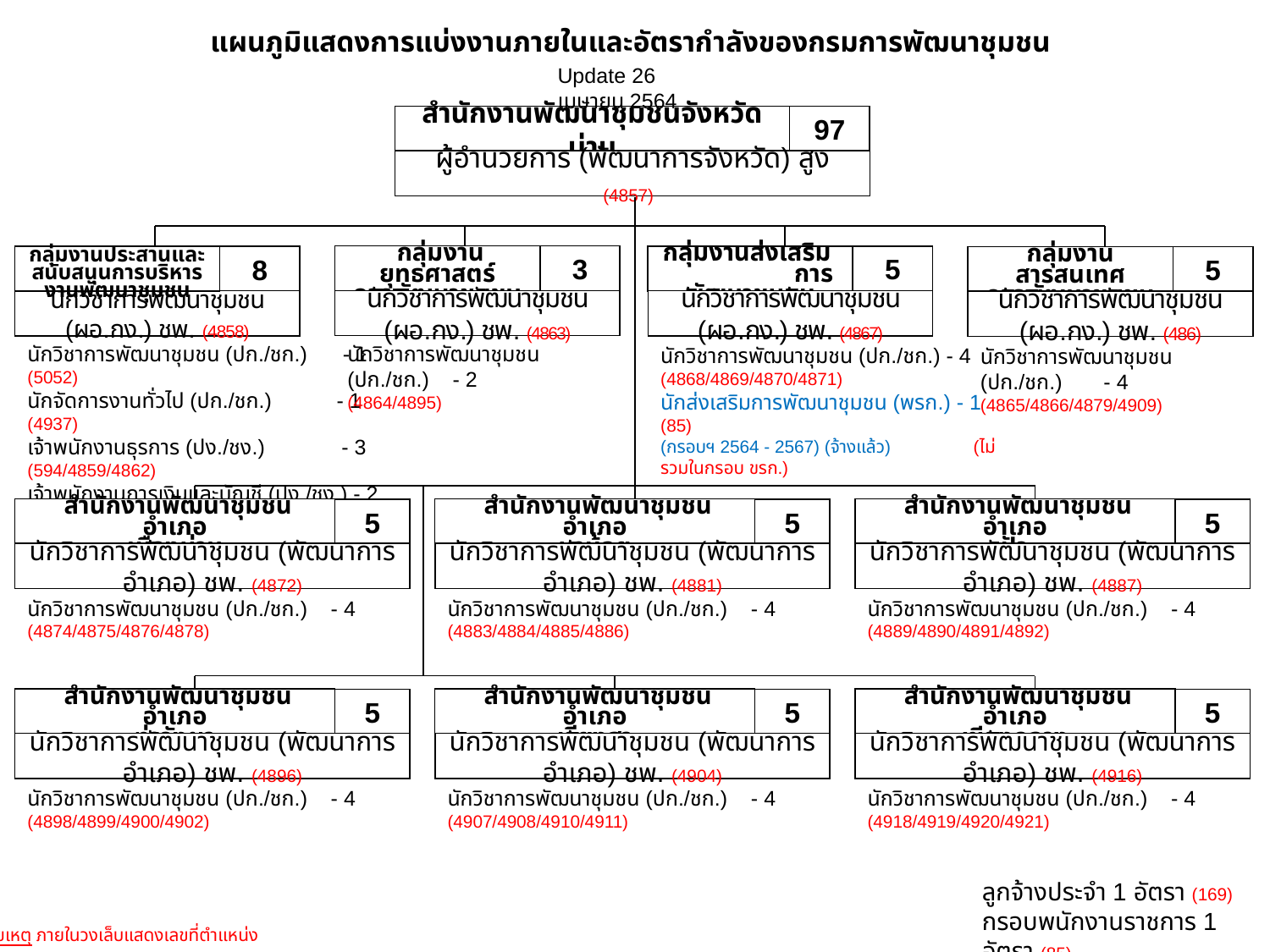

แผนภูมิแสดงการแบ่งงานภายในและอัตรากำลังของกรมการพัฒนาชุมชน
Update 26 เมษายน 2564
สำนักงานพัฒนาชุมชนจังหวัดน่าน
97
ผู้อำนวยการ (พัฒนาการจังหวัด) สูง (4857)

 กลุ่มงานยุทธศาสตร์
การพัฒนาชุมชน
3
นักวิชาการพัฒนาชุมชน (ผอ.กง.) ชพ. (4863)

กลุ่มงานส่งเสริม                      การพัฒนาชุมชน
5
นักวิชาการพัฒนาชุมชน (ผอ.กง.) ชพ. (4867)
8
นักวิชาการพัฒนาชุมชน (ผอ.กง.) ชพ. (4858)

กลุ่มงานประสานและสนับสนุนการบริหารงานพัฒนาชุมชน

กลุ่มงานสารสนเทศ
การพัฒนาชุมชน
5
นักวิชาการพัฒนาชุมชน (ผอ.กง.) ชพ. (486)
นักวิชาการพัฒนาชุมชน (ปก./ชก.)    - 2
(4864/4895)

นักวิชาการพัฒนาชุมชน (ปก./ชก.)      - 1 (5052)
นักจัดการงานทั่วไป (ปก./ชก.)           - 1 (4937)
เจ้าพนักงานธุรการ (ปง./ชง.)             - 3 (594/4859/4862)
เจ้าพนักงานการเงินและบัญชี (ปง./ชง.) - 2 (4860/4861)
พนักงานขับรถยนต์ (ลจป.)                - 1 (169) (ไม่รวมในกรอบ ขรก.)

นักวิชาการพัฒนาชุมชน (ปก./ชก.) - 4
(4868/4869/4870/4871)
นักส่งเสริมการพัฒนาชุมชน (พรก.) - 1 (85)
(กรอบฯ 2564 - 2567) (จ้างแล้ว)                 (ไม่รวมในกรอบ ขรก.)

นักวิชาการพัฒนาชุมชน (ปก./ชก.)       - 4
(4865/4866/4879/4909)

 สำนักงานพัฒนาชุมชนอำเภอ
เมืองน่าน
5
นักวิชาการพัฒนาชุมชน (พัฒนาการอำเภอ) ชพ. (4872)

 สำนักงานพัฒนาชุมชนอำเภอ
นาน้อย
5
นักวิชาการพัฒนาชุมชน (พัฒนาการอำเภอ) ชพ. (4881)

 สำนักงานพัฒนาชุมชนอำเภอ
ปัว
5
นักวิชาการพัฒนาชุมชน (พัฒนาการอำเภอ) ชพ. (4887)
นักวิชาการพัฒนาชุมชน (ปก./ชก.)    - 4
(4874/4875/4876/4878)

นักวิชาการพัฒนาชุมชน (ปก./ชก.)    - 4
(4883/4884/4885/4886)

นักวิชาการพัฒนาชุมชน (ปก./ชก.)    - 4
(4889/4890/4891/4892)

 สำนักงานพัฒนาชุมชนอำเภอ
ท่าวังผา
5
นักวิชาการพัฒนาชุมชน (พัฒนาการอำเภอ) ชพ. (4896)

 สำนักงานพัฒนาชุมชนอำเภอ
เวียงสา
5
นักวิชาการพัฒนาชุมชน (พัฒนาการอำเภอ) ชพ. (4904)

 สำนักงานพัฒนาชุมชนอำเภอ
เชียงกลาง
5
นักวิชาการพัฒนาชุมชน (พัฒนาการอำเภอ) ชพ. (4916)
นักวิชาการพัฒนาชุมชน (ปก./ชก.)    - 4
(4898/4899/4900/4902)

นักวิชาการพัฒนาชุมชน (ปก./ชก.)    - 4
(4907/4908/4910/4911)

นักวิชาการพัฒนาชุมชน (ปก./ชก.)    - 4
(4918/4919/4920/4921)

ลูกจ้างประจำ 1 อัตรา (169)
กรอบพนักงานราชการ 1 อัตรา (85)
หมายเหตุ ภายในวงเล็บแสดงเลขที่ตำแหน่ง